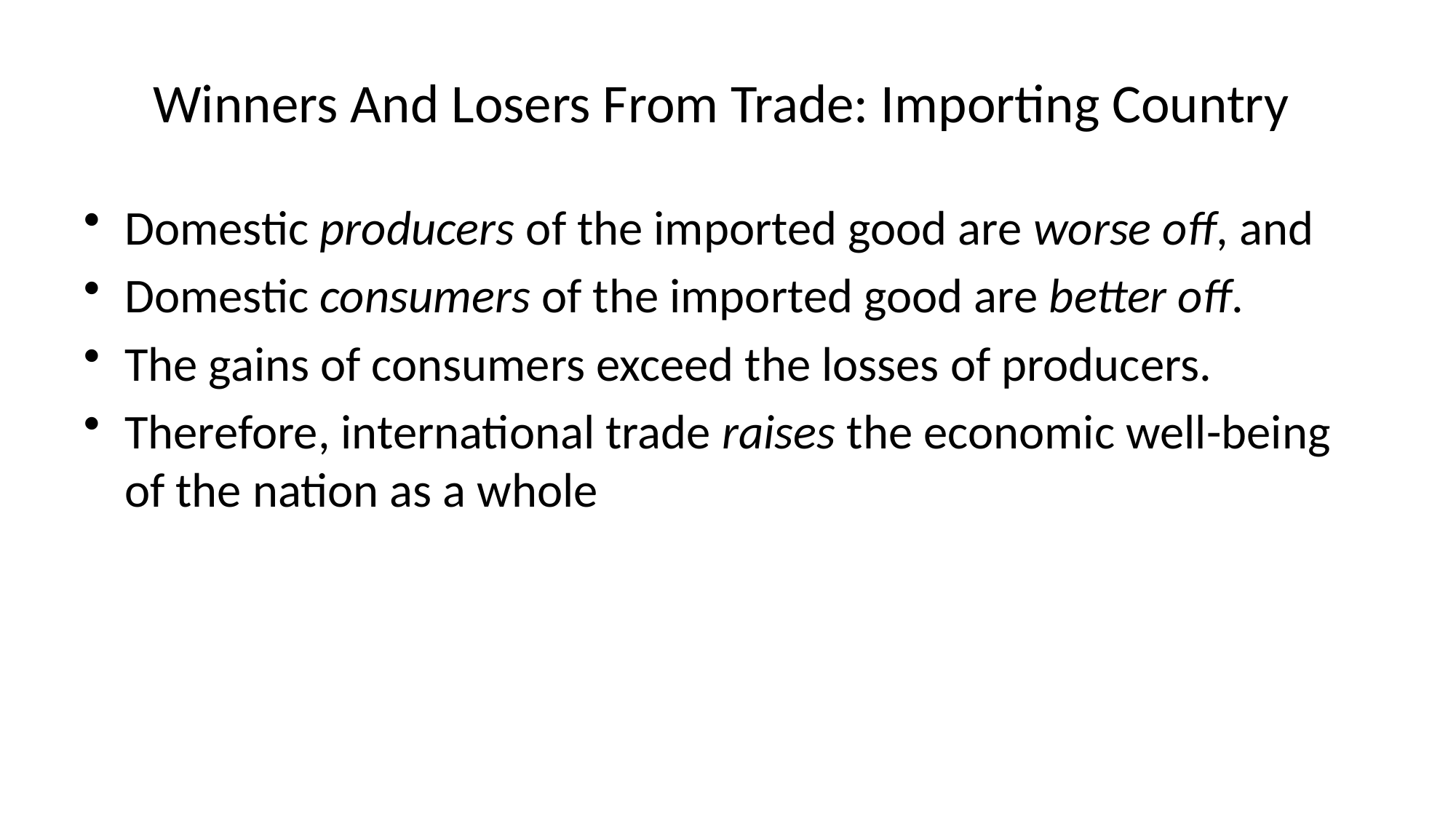

# Winners And Losers From Trade: Importing Country
Domestic producers of the imported good are worse off, and
Domestic consumers of the imported good are better off.
The gains of consumers exceed the losses of producers.
Therefore, international trade raises the economic well-being of the nation as a whole